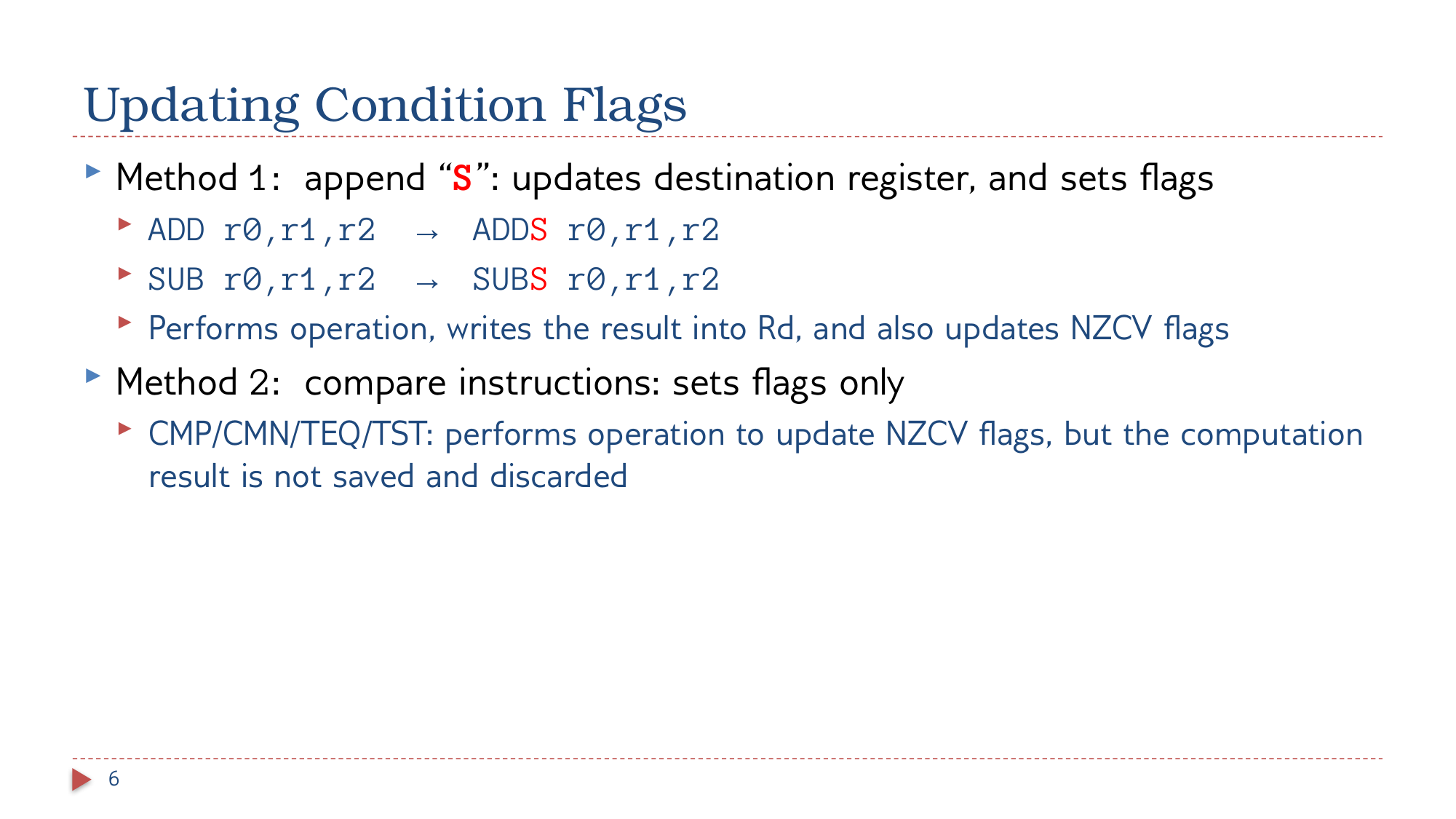

# Updating Condition Flags
Method 1:  append “S”: updates destination register, and sets flags
ADD r0,r1,r2   →   ADDS r0,r1,r2
SUB r0,r1,r2   →   SUBS r0,r1,r2
Performs operation, writes the result into Rd, and also updates NZCV flags
Method 2:  compare instructions: sets flags only
CMP/CMN/TEQ/TST: performs operation to update NZCV flags, but the computation result is not saved and discarded

6